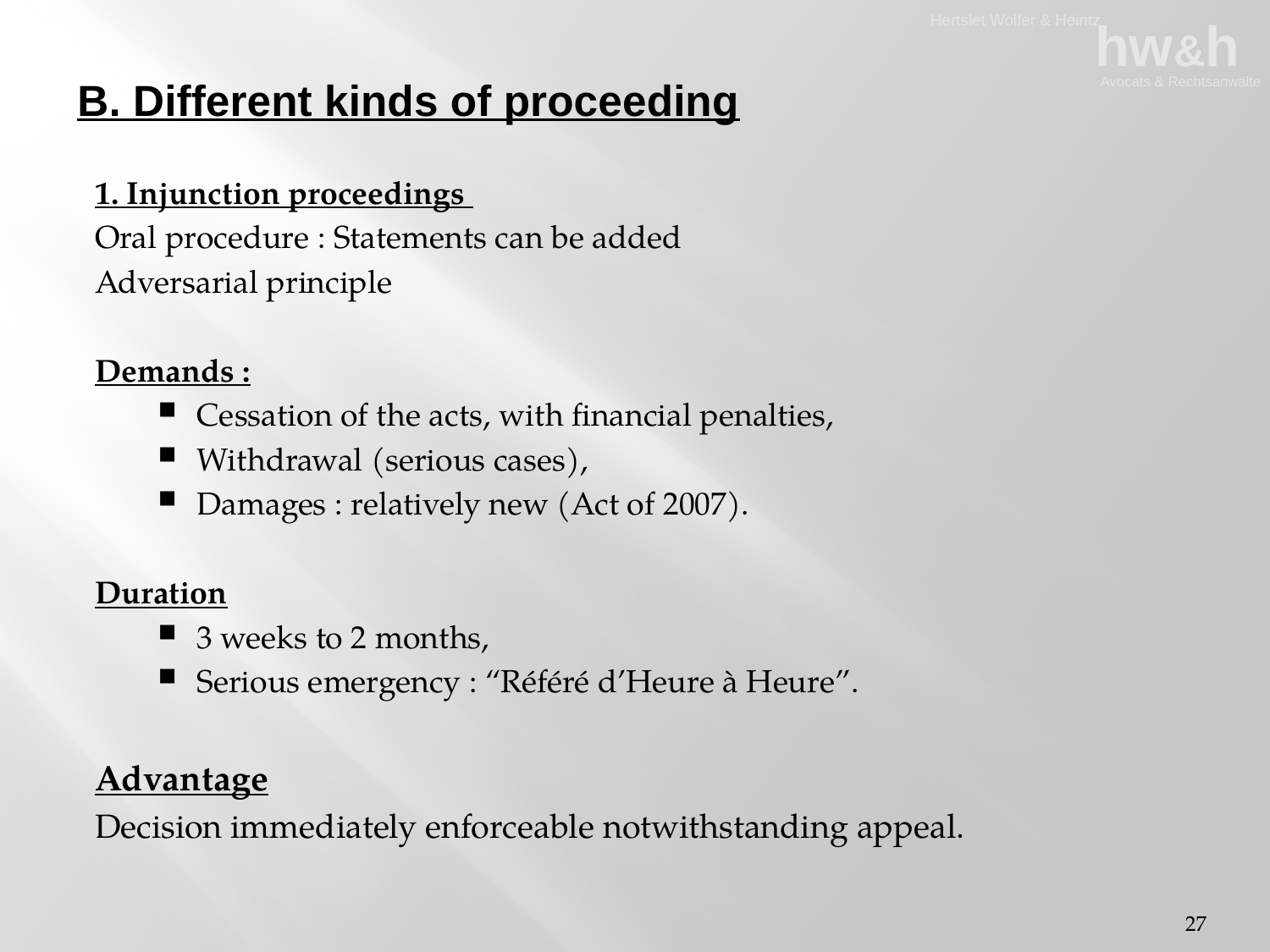

# B. Different kinds of proceeding
1. Injunction proceedings
Oral procedure : Statements can be added
Adversarial principle

Demands :
Cessation of the acts, with financial penalties,
Withdrawal (serious cases),
Damages : relatively new (Act of 2007).

Duration
3 weeks to 2 months,
Serious emergency : “Référé d’Heure à Heure”.

Advantage
Decision immediately enforceable notwithstanding appeal.

27